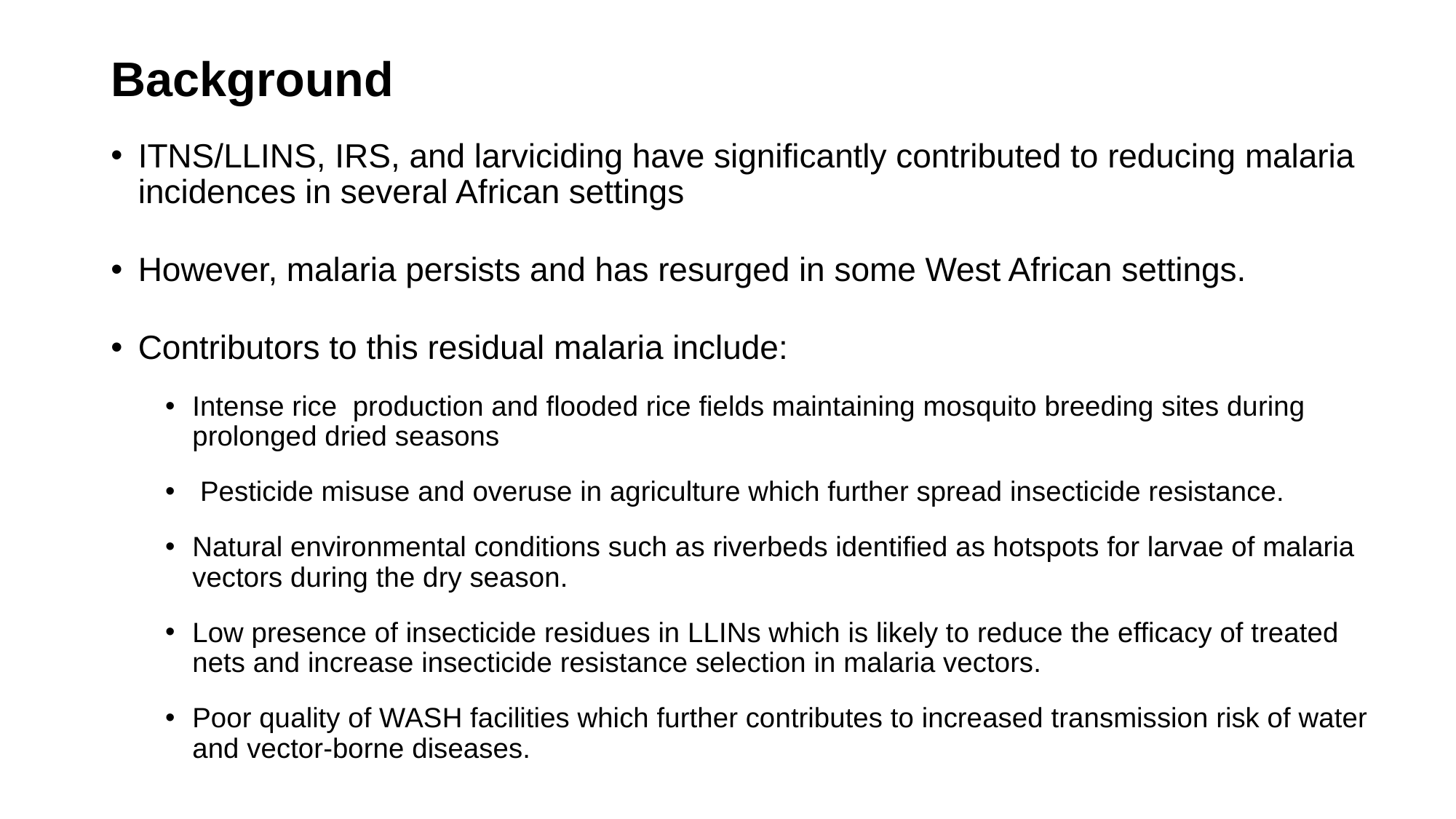

# Background
ITNS/LLINS, IRS, and larviciding have significantly contributed to reducing malaria incidences in several African settings
However, malaria persists and has resurged in some West African settings.
Contributors to this residual malaria include:
Intense rice  production and flooded rice fields maintaining mosquito breeding sites during prolonged dried seasons
 Pesticide misuse and overuse in agriculture which further spread insecticide resistance.
Natural environmental conditions such as riverbeds identified as hotspots for larvae of malaria vectors during the dry season.
Low presence of insecticide residues in LLINs which is likely to reduce the efficacy of treated nets and increase insecticide resistance selection in malaria vectors.
Poor quality of WASH facilities which further contributes to increased transmission risk of water and vector-borne diseases.